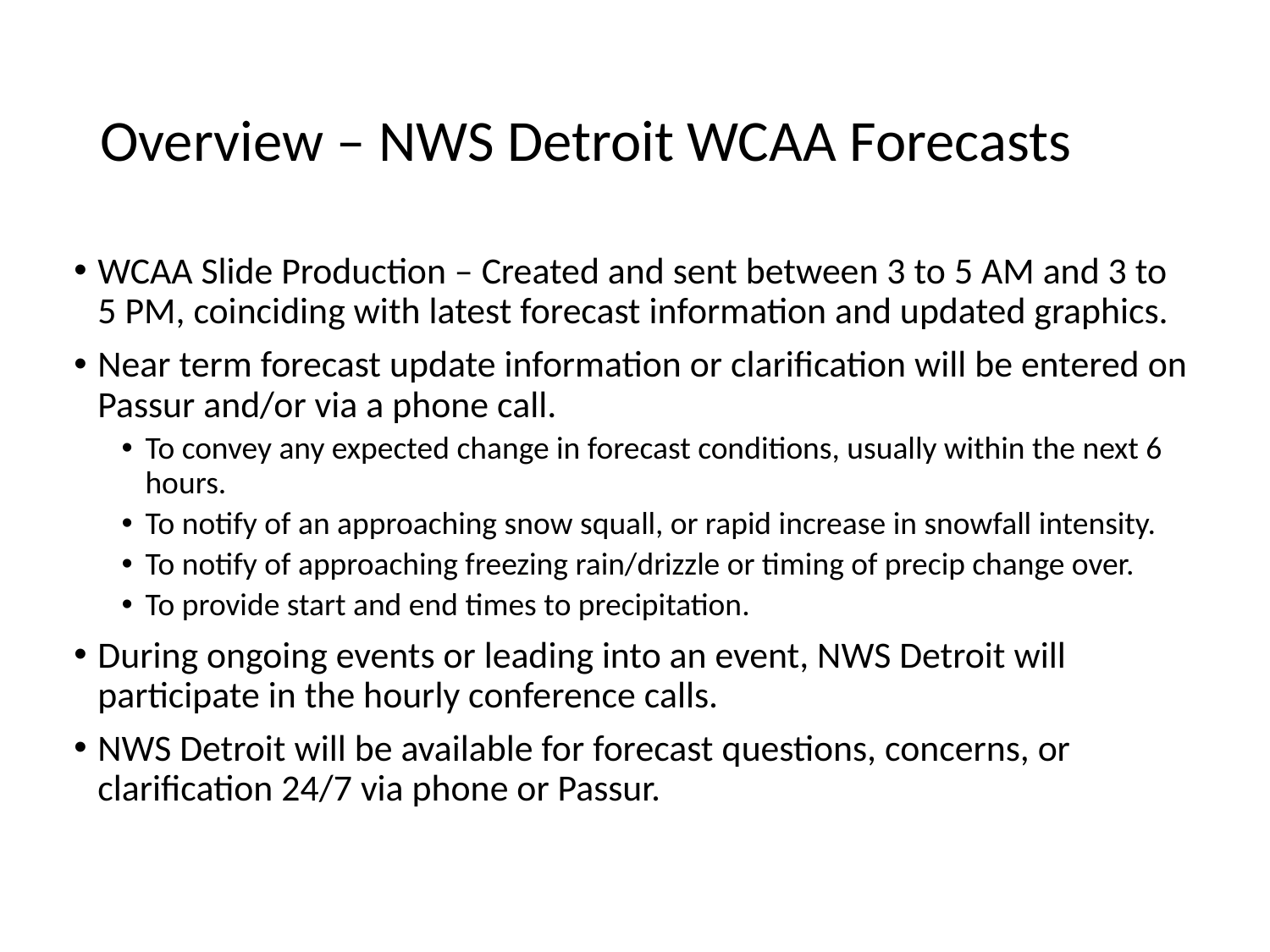

# Overview – NWS Detroit WCAA Forecasts
WCAA Slide Production – Created and sent between 3 to 5 AM and 3 to 5 PM, coinciding with latest forecast information and updated graphics.
Near term forecast update information or clarification will be entered on Passur and/or via a phone call.
To convey any expected change in forecast conditions, usually within the next 6 hours.
To notify of an approaching snow squall, or rapid increase in snowfall intensity.
To notify of approaching freezing rain/drizzle or timing of precip change over.
To provide start and end times to precipitation.
During ongoing events or leading into an event, NWS Detroit will participate in the hourly conference calls.
NWS Detroit will be available for forecast questions, concerns, or clarification 24/7 via phone or Passur.